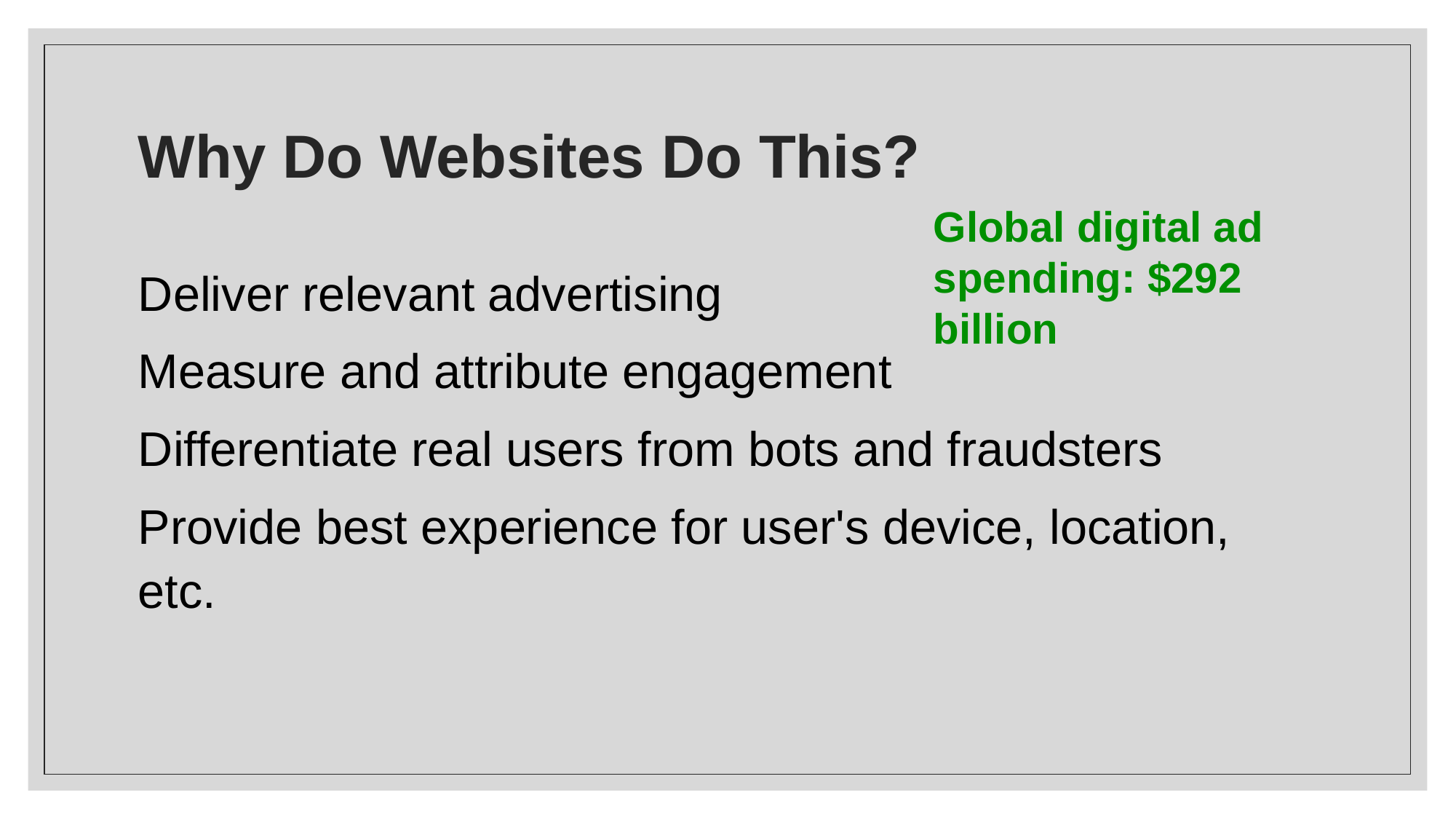

# Why Do Websites Do This?
Global digital ad spending: $292 billion
Deliver relevant advertising
Measure and attribute engagement
Differentiate real users from bots and fraudsters
Provide best experience for user's device, location, etc.